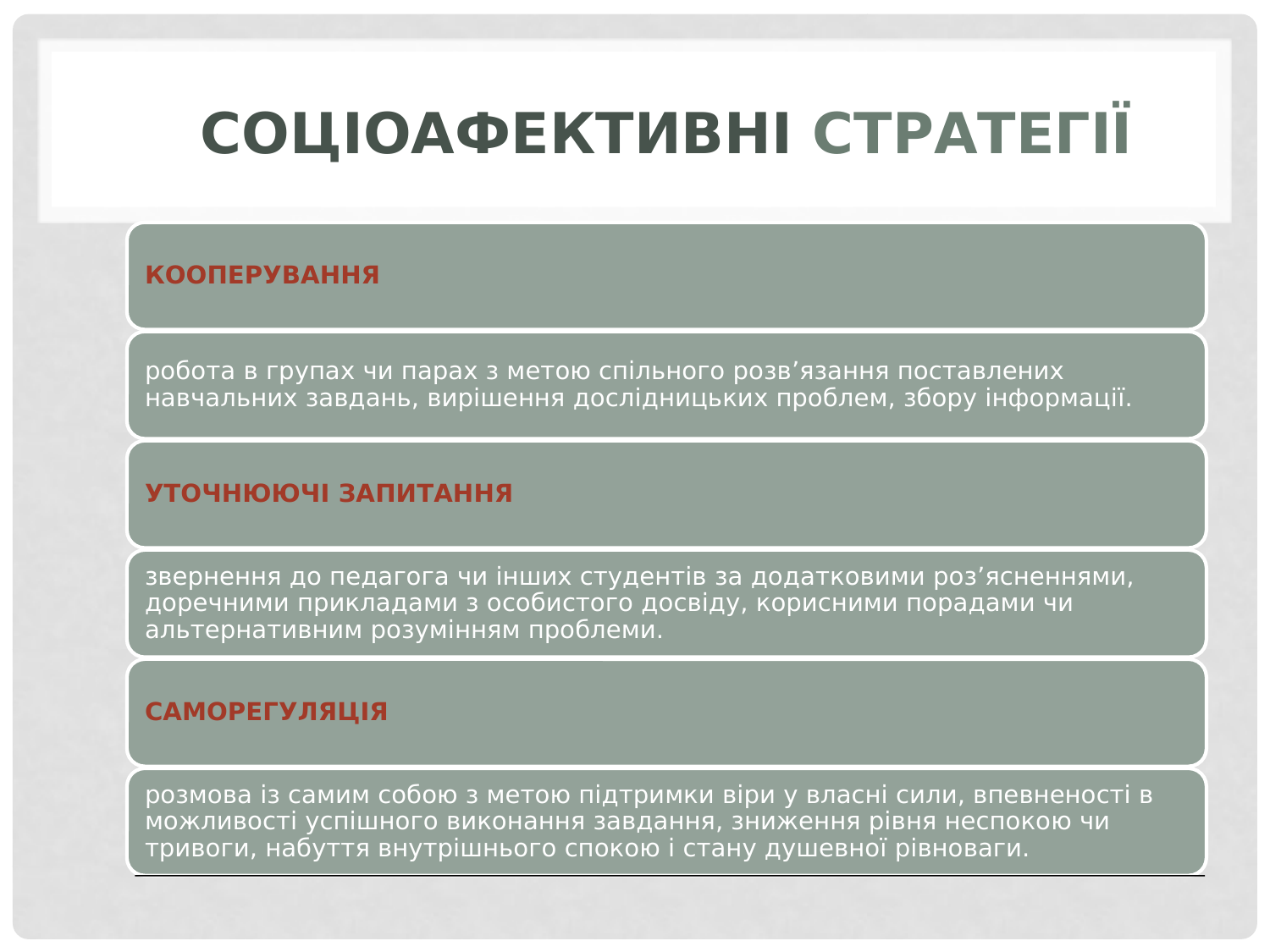

# СОЦІОАФЕКТИВНІ СТРАТЕГІЇ
КООПЕРУВАННЯ
робота в групах чи парах з метою спільного розв’язання поставлених навчальних завдань, вирішення дослідницьких проблем, збору інформації.
УТОЧНЮЮЧІ ЗАПИТАННЯ
звернення до педагога чи інших студентів за додатковими роз’ясненнями, доречними прикладами з особистого досвіду, корисними порадами чи альтернативним розумінням проблеми.
САМОРЕГУЛЯЦІЯ
розмова із самим собою з метою підтримки віри у власні сили, впевненості в можливості успішного виконання завдання, зниження рівня неспокою чи тривоги, набуття внутрішнього спокою і стану душевної рівноваги.